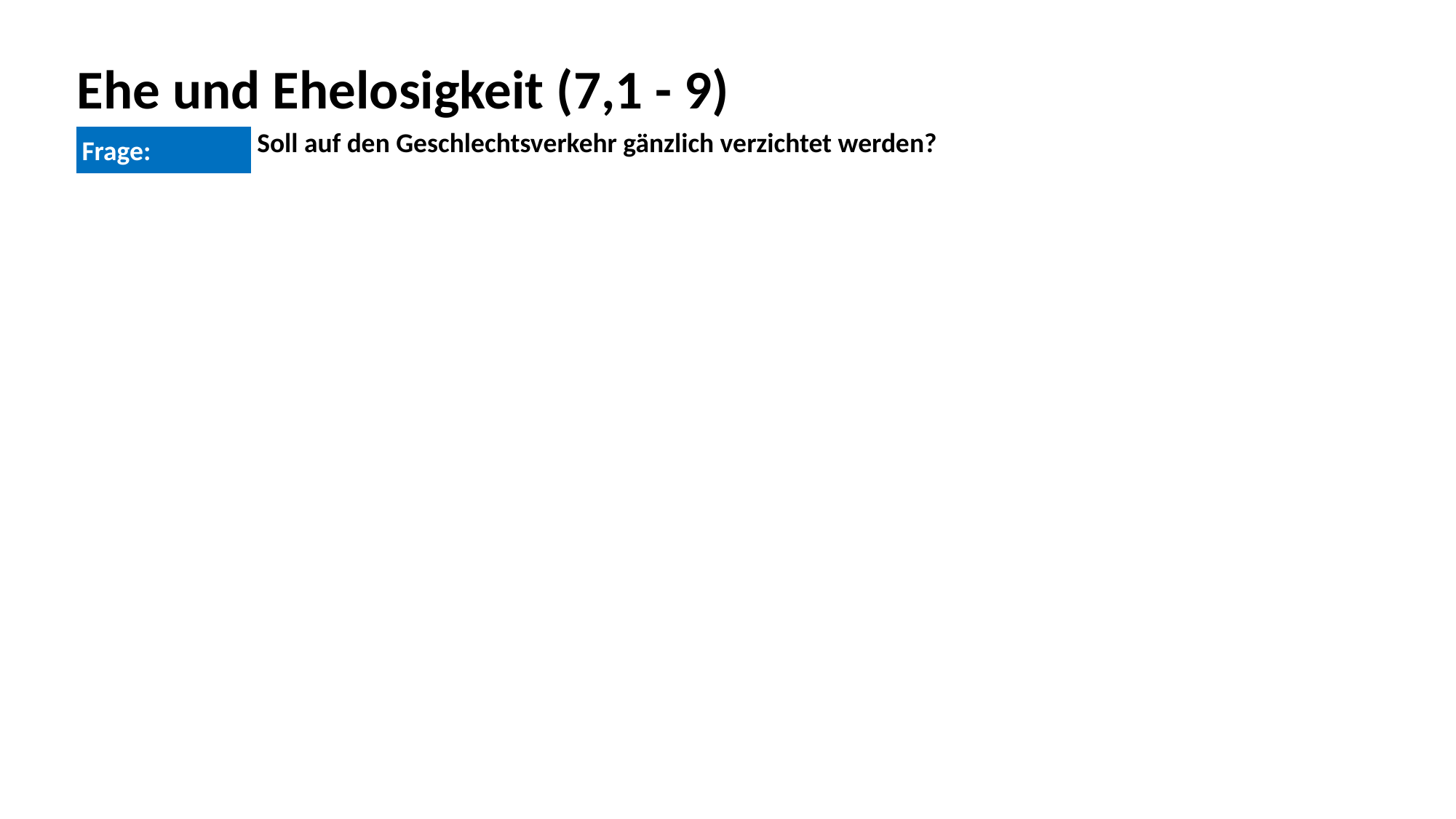

Ehe und Ehelosigkeit (7,1 - 9)
| Frage: | Soll auf den Geschlechtsverkehr gänzlich verzichtet werden? |
| --- | --- |